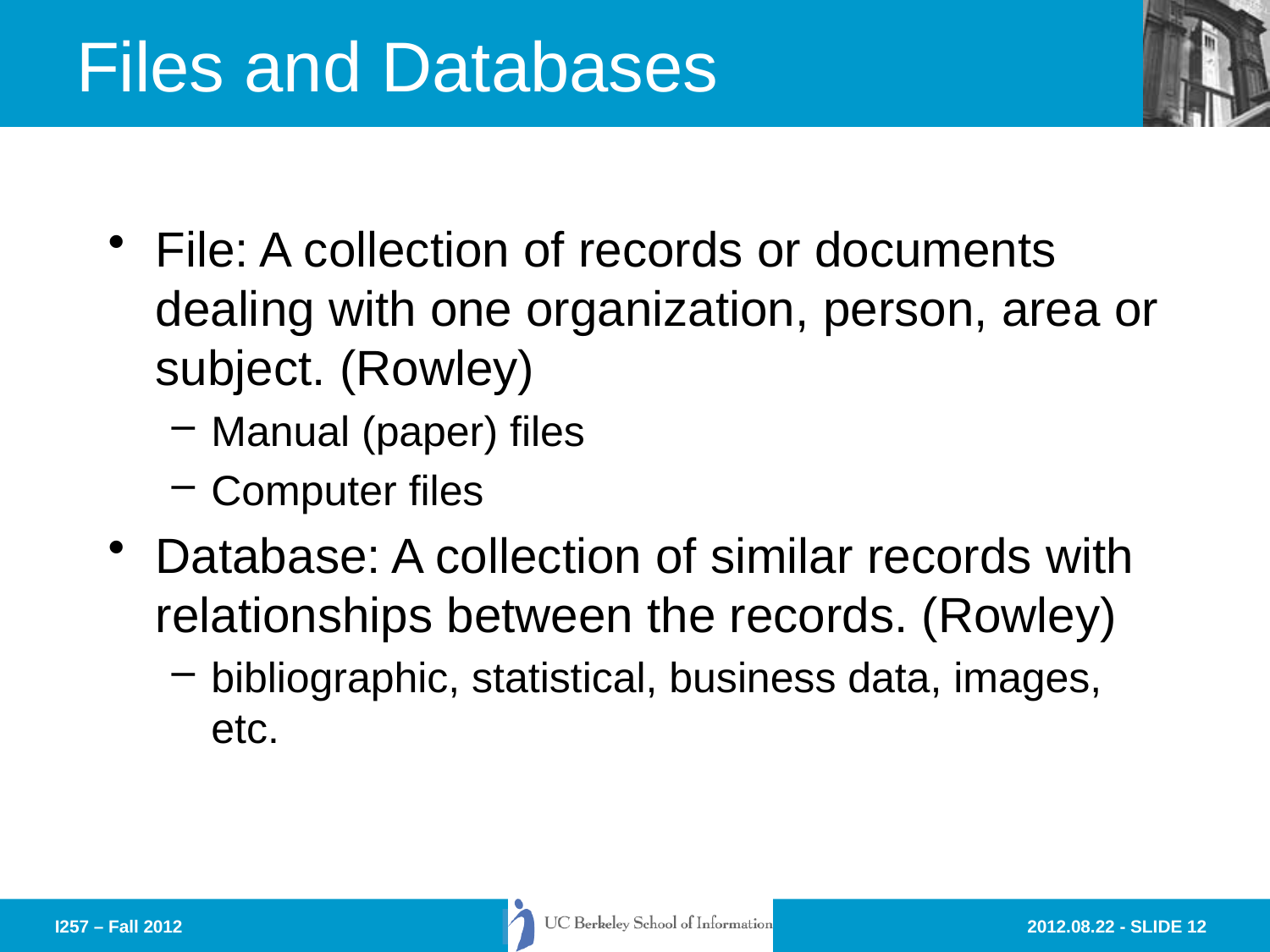

# Files and Databases
File: A collection of records or documents dealing with one organization, person, area or subject. (Rowley)
Manual (paper) files
Computer files
Database: A collection of similar records with relationships between the records. (Rowley)
bibliographic, statistical, business data, images, etc.